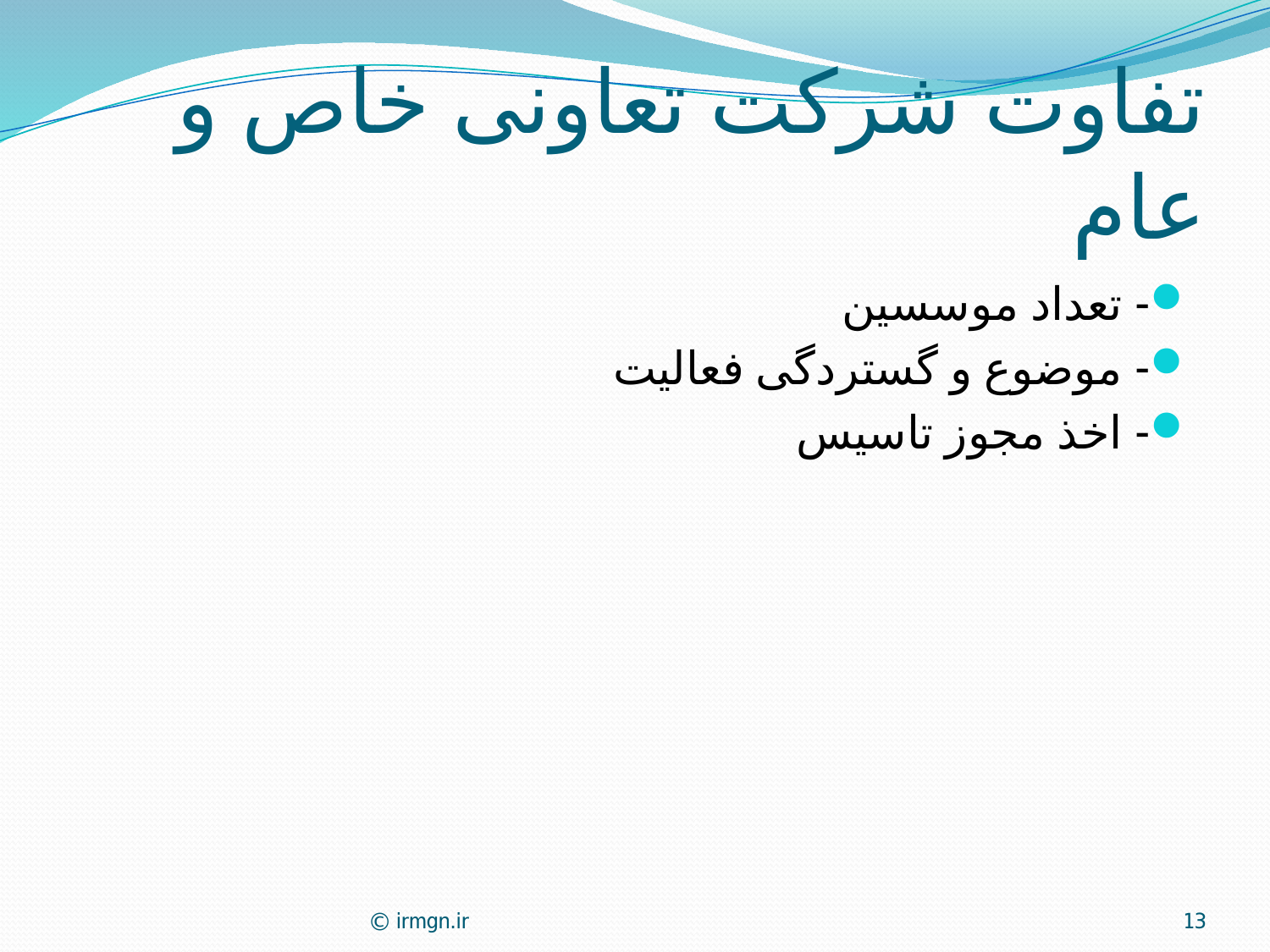

# تفاوت شرکت تعاونی خاص و عام
- تعداد موسسین
- موضوع و گستردگی فعالیت
- اخذ مجوز تاسیس
© irmgn.ir
13